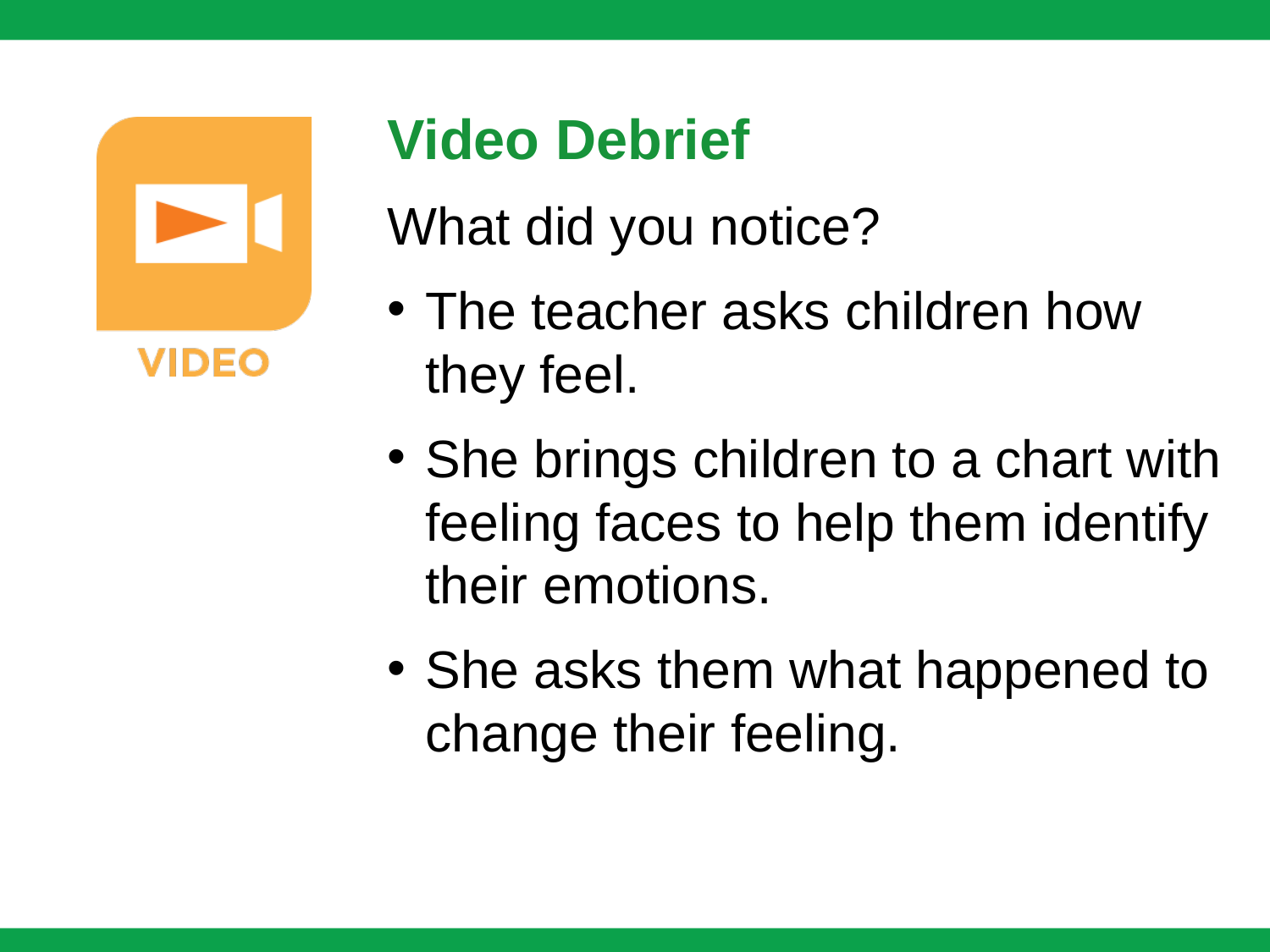

Video Debrief
What did you notice?
The teacher asks children how they feel.
She brings children to a chart with feeling faces to help them identify their emotions.
She asks them what happened to change their feeling.